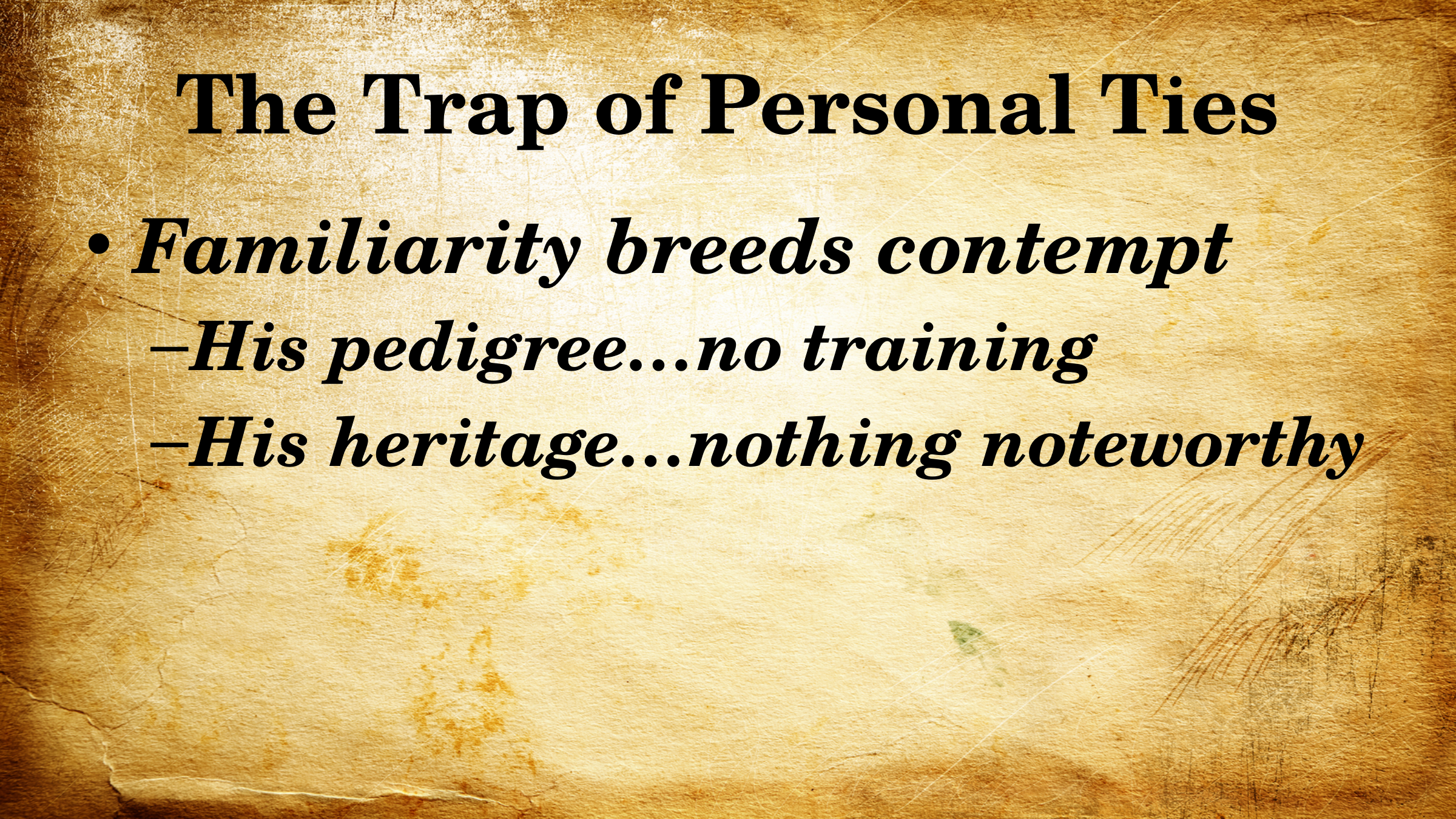

# The Trap of Personal Ties
Familiarity breeds contempt
His pedigree…no training
His heritage…nothing noteworthy